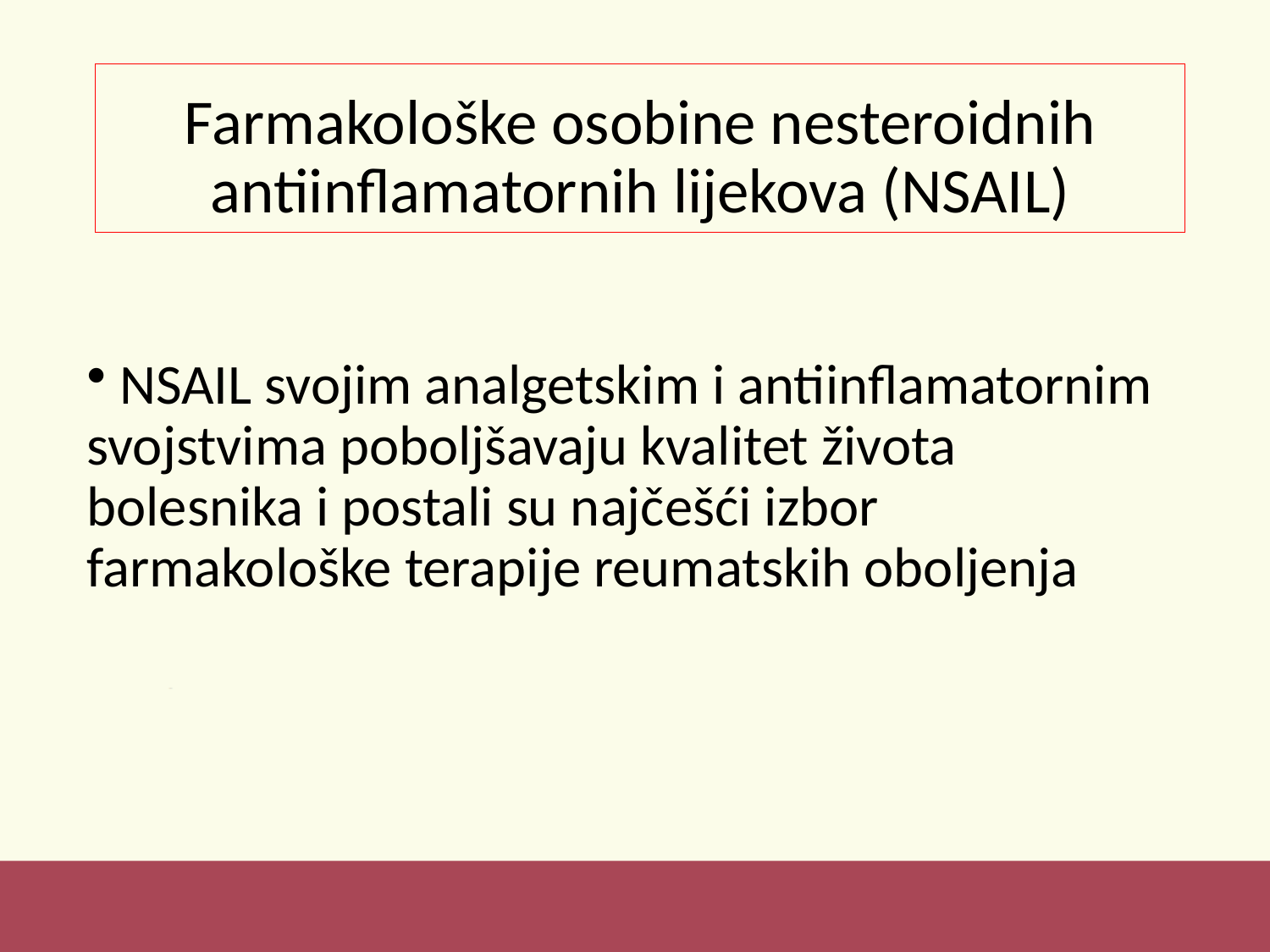

# Farmakološke osobine nesteroidnih antiinflamatornih lijekova (NSAIL)
 NSAIL svojim analgetskim i antiinflamatornim svojstvima poboljšavaju kvalitet života bolesnika i postali su najčešći izbor farmakološke terapije reumatskih oboljenja